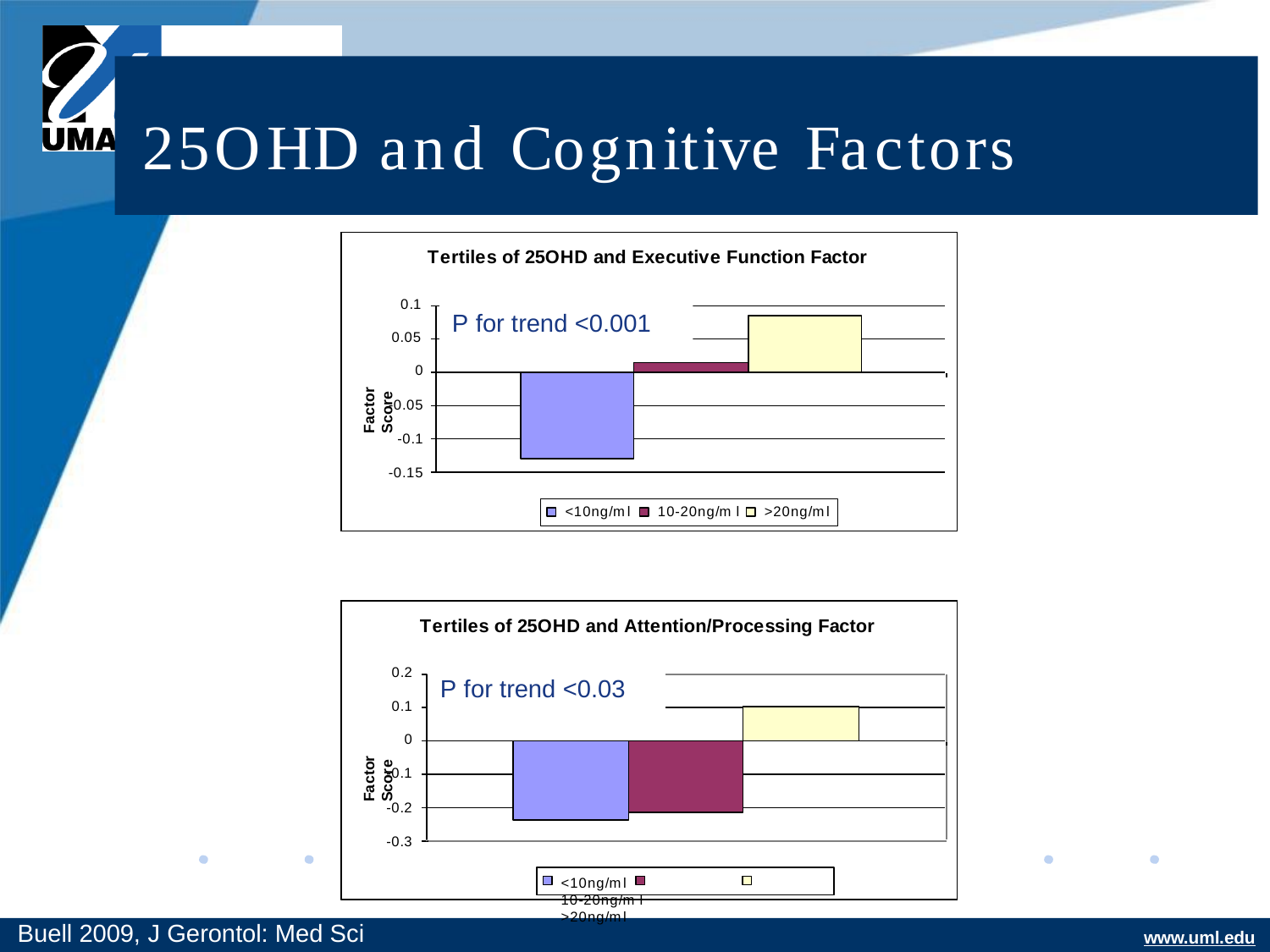

25OHD and Cognitive Factors

Tertiles of 25OHD and Executive Function Factor
0.1

P for trend <0.001

0.05

Factor Score
0

-0.05

-0.1

-0.15

<10ng/ml
10-20ng/m l
>20ng/ml

Tertiles of 25OHD and Attention/Processing Factor
0.2

P for trend <0.03

0.1

Factor Score
0

-0.1

-0.2

-0.3

<10ng/ml	10-20ng/m l	>20ng/ml

Buell 2009, J Gerontol: Med Sci

www.uml.edu